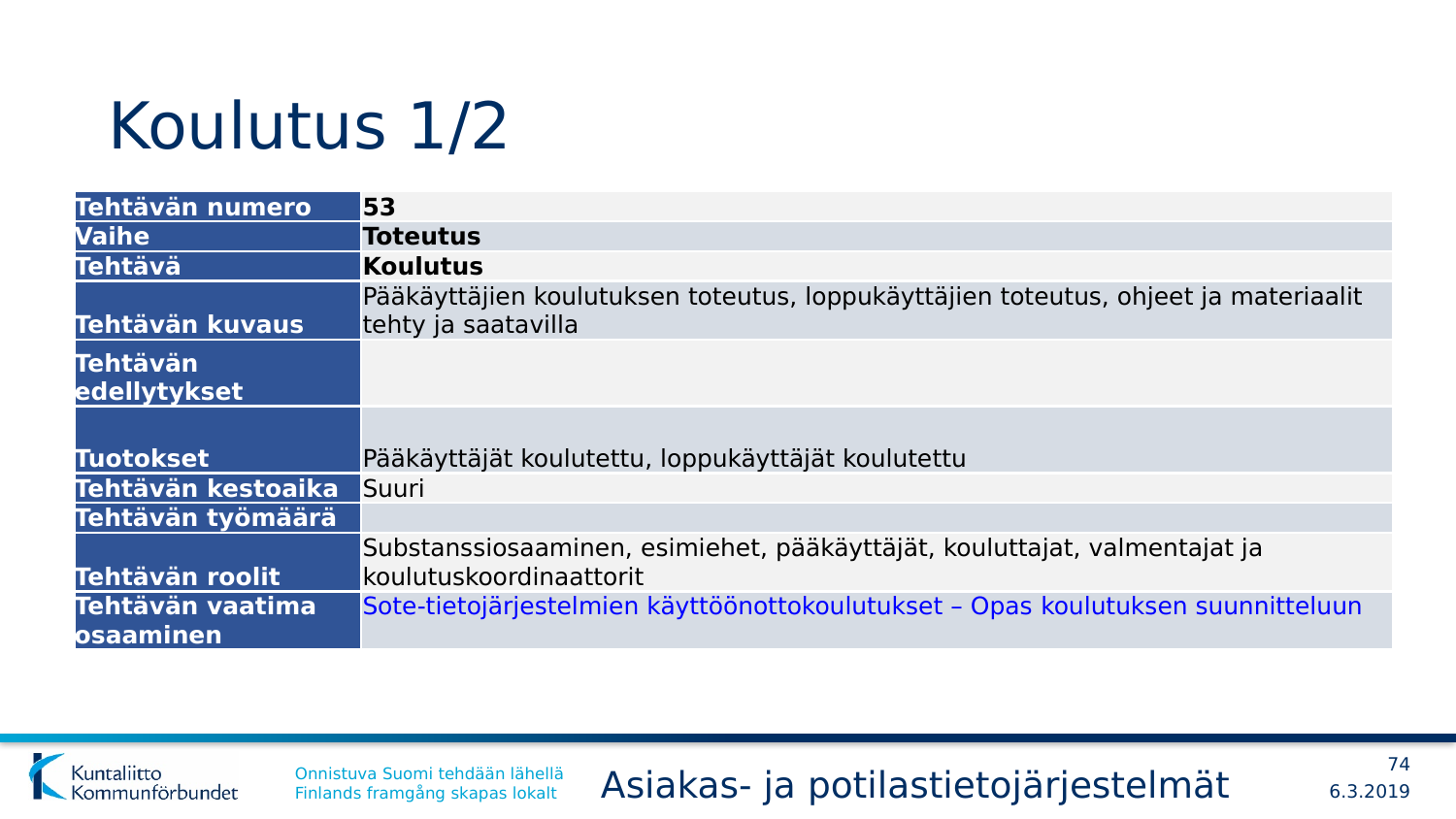

# Koulutus 1/2
| Tehtävän numero | 53 |
| --- | --- |
| Vaihe | Toteutus |
| Tehtävä | Koulutus |
| Tehtävän kuvaus | Pääkäyttäjien koulutuksen toteutus, loppukäyttäjien toteutus, ohjeet ja materiaalit tehty ja saatavilla |
| Tehtävän edellytykset |  |
| Tuotokset | Pääkäyttäjät koulutettu, loppukäyttäjät koulutettu |
| Tehtävän kestoaika | Suuri |
| Tehtävän työmäärä |  |
| Tehtävän roolit | Substanssiosaaminen, esimiehet, pääkäyttäjät, kouluttajat, valmentajat ja koulutuskoordinaattorit |
| Tehtävän vaatima osaaminen | Sote-tietojärjestelmien käyttöönottokoulutukset – Opas koulutuksen suunnitteluun |
74
Asiakas- ja potilastietojärjestelmät
6.3.2019